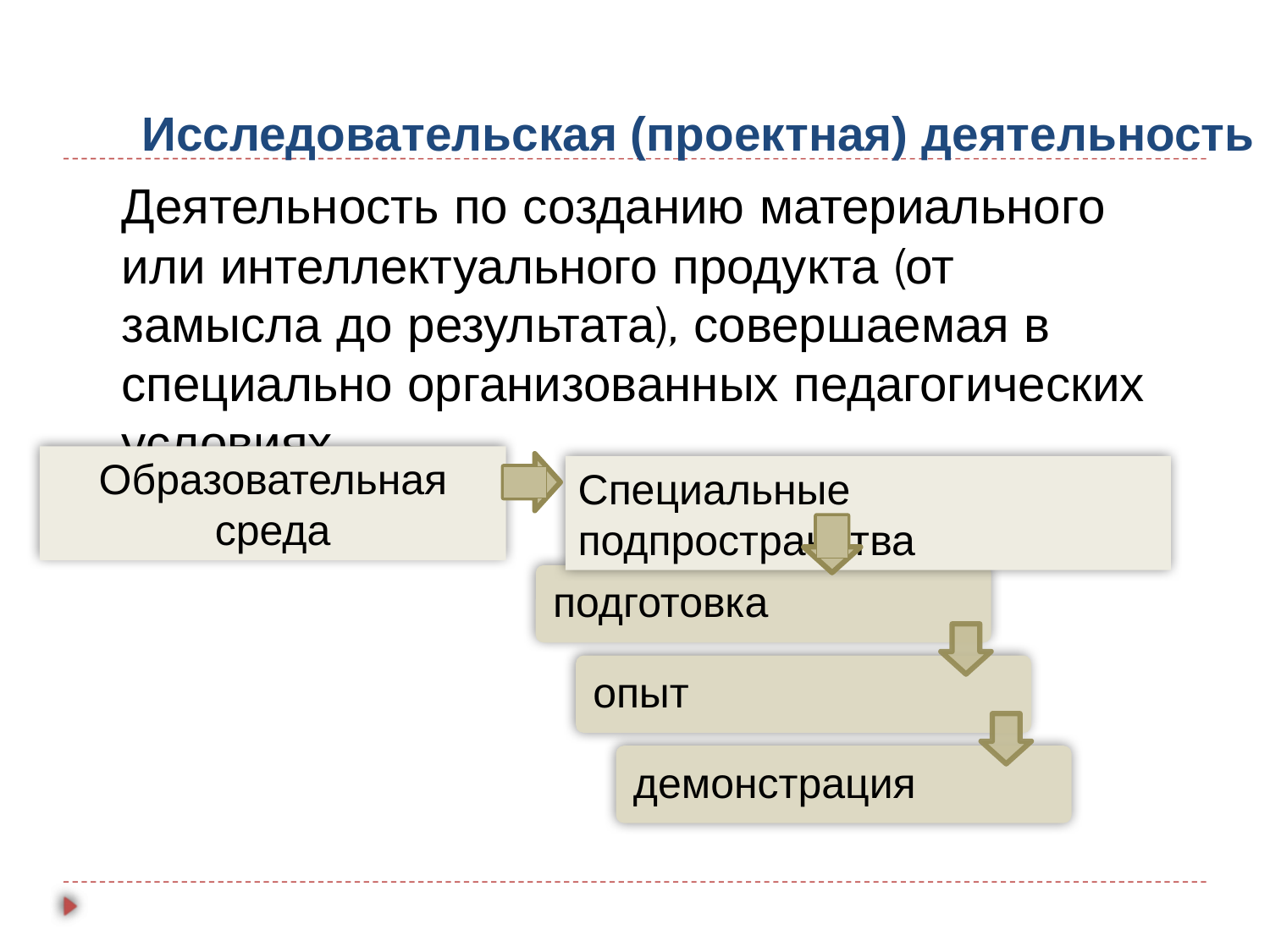

# Исследовательская (проектная) деятельность
Деятельность по созданию материального или интеллектуального продукта (от замысла до результата), совершаемая в специально организованных педагогических условиях
Образовательная среда

Специальные подпространства

подготовка
опыт
демонстрация